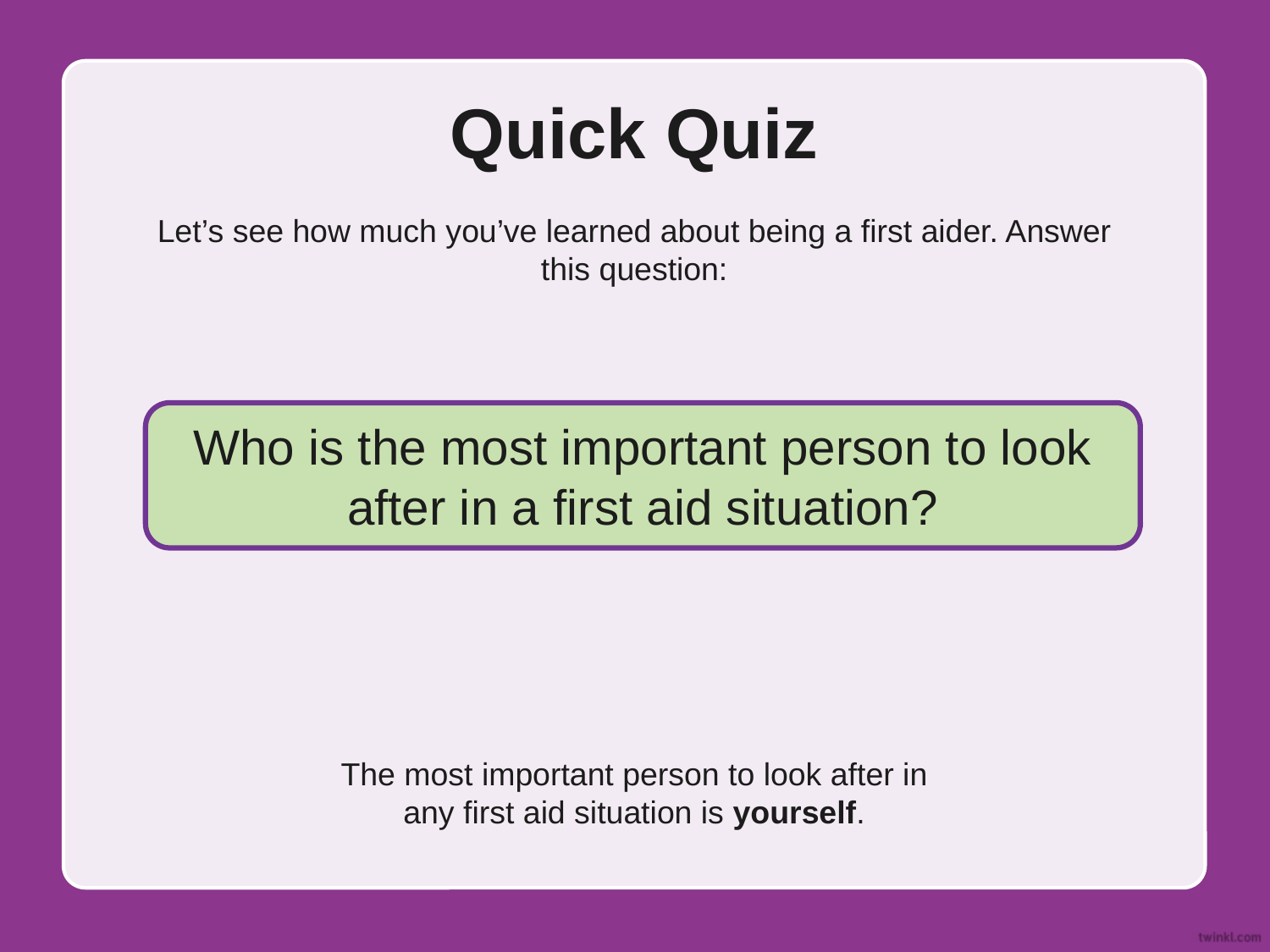

# Quick Quiz
Let’s see how much you’ve learned about being a first aider. Answer this question:
Who is the most important person to look after in a first aid situation?
The most important person to look after in any first aid situation is yourself.